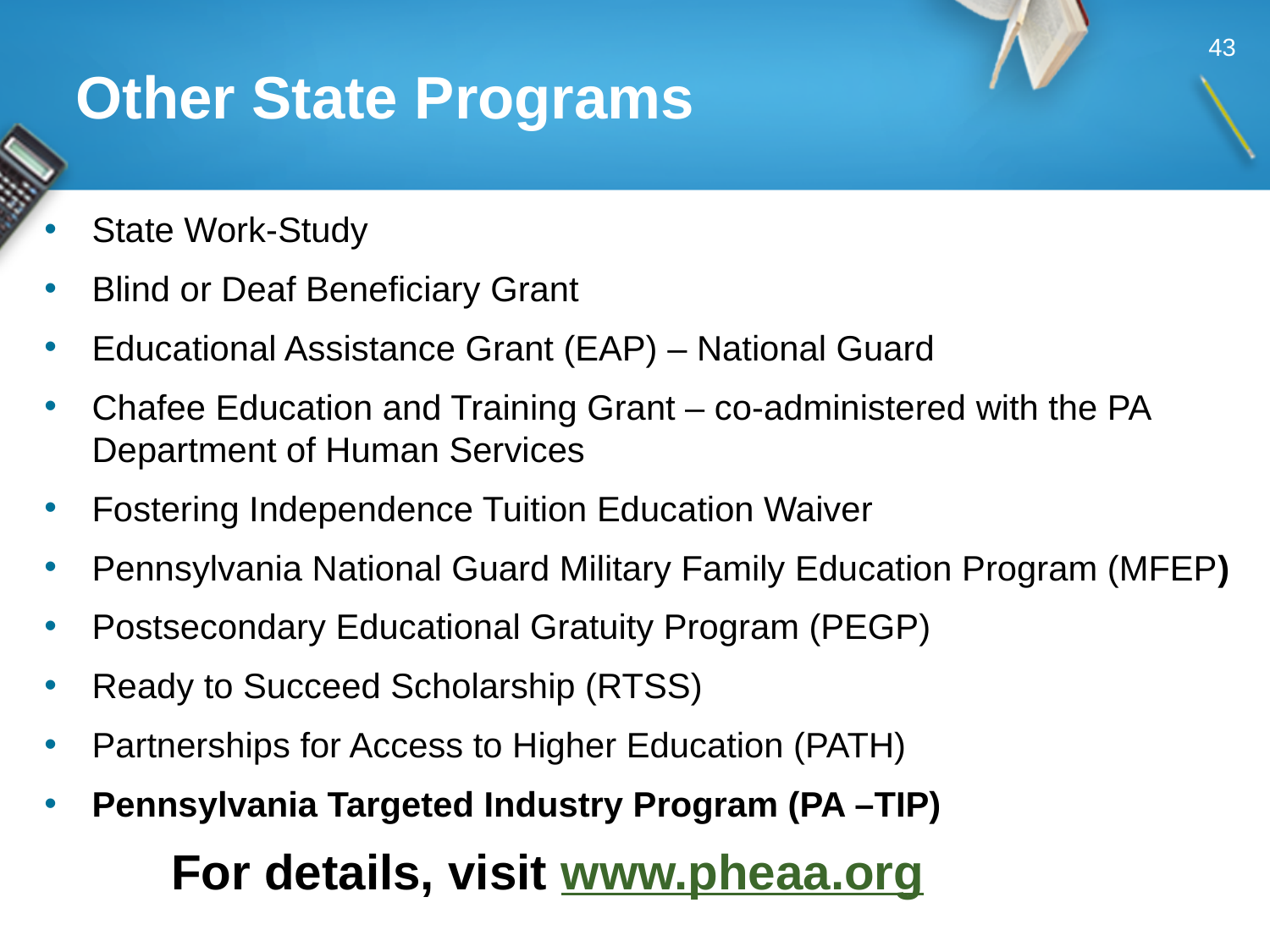

43
# Other State Programs
State Work-Study
Blind or Deaf Beneficiary Grant
Educational Assistance Grant (EAP) – National Guard
Chafee Education and Training Grant – co-administered with the PA Department of Human Services
Fostering Independence Tuition Education Waiver
Pennsylvania National Guard Military Family Education Program (MFEP)
Postsecondary Educational Gratuity Program (PEGP)
Ready to Succeed Scholarship (RTSS)
Partnerships for Access to Higher Education (PATH)
Pennsylvania Targeted Industry Program (PA –TIP)
	For details, visit www.pheaa.org